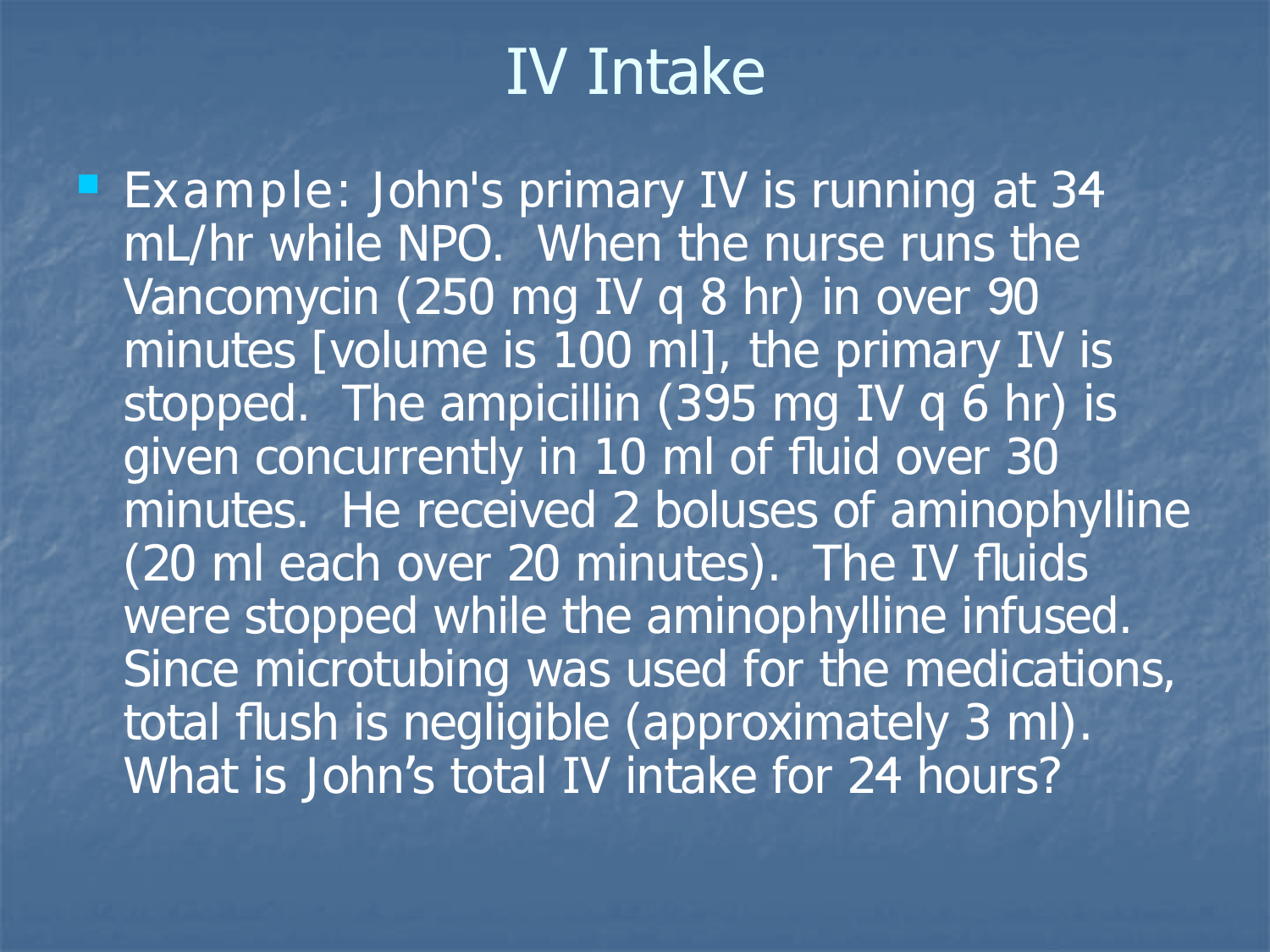

# IV Intake
Example: John's primary IV is running at 34 mL/hr while NPO.  When the nurse runs the Vancomycin (250 mg IV q 8 hr) in over 90 minutes [volume is 100 ml], the primary IV is stopped.  The ampicillin (395 mg IV q 6 hr) is given concurrently in 10 ml of fluid over 30 minutes.  He received 2 boluses of aminophylline (20 ml each over 20 minutes).  The IV fluids were stopped while the aminophylline infused.  Since microtubing was used for the medications, total flush is negligible (approximately 3 ml).  What is John’s total IV intake for 24 hours?